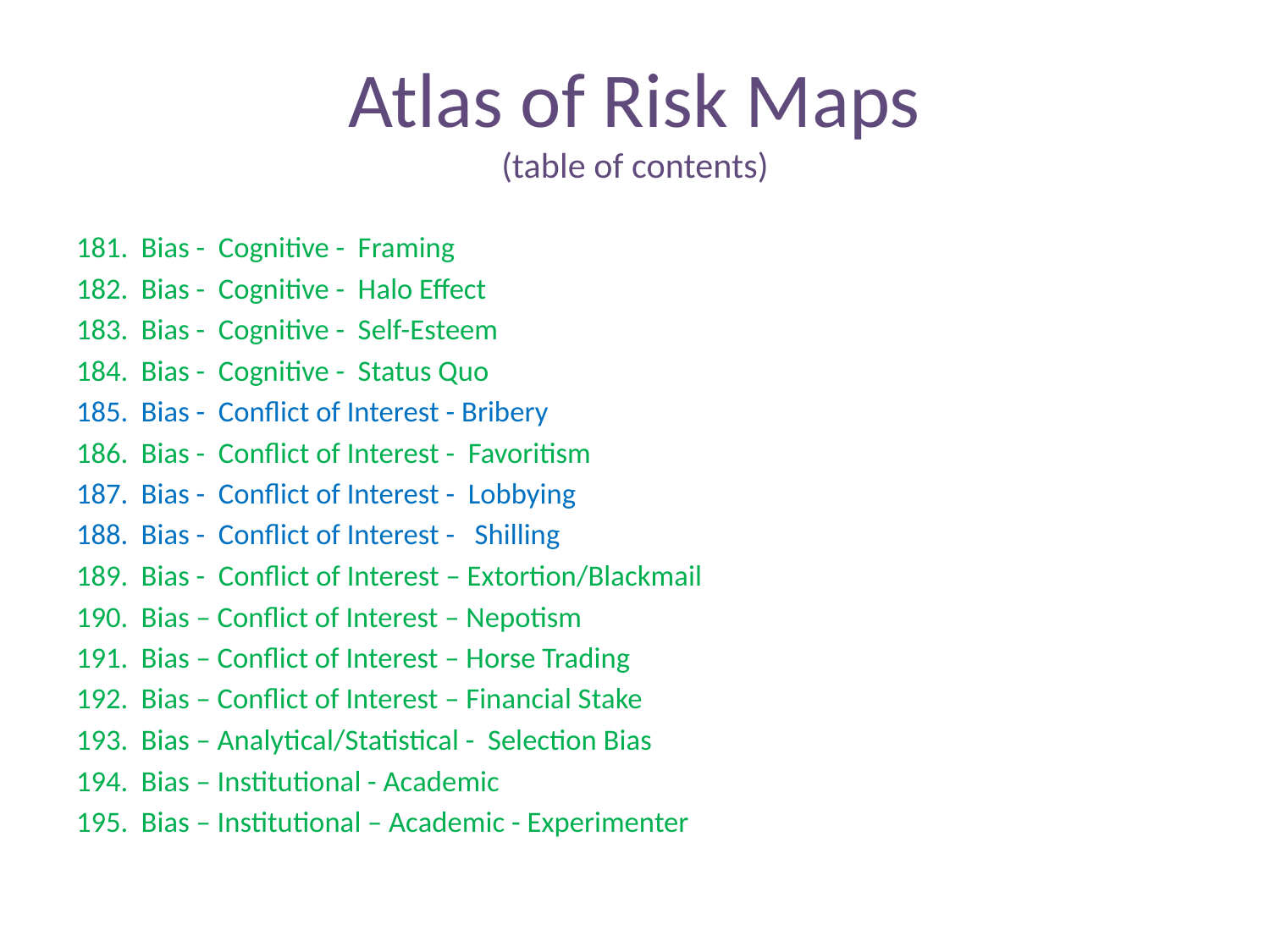

# Atlas of Risk Maps (table of contents)
181.  Bias -  Cognitive -  Framing
182.  Bias -  Cognitive -  Halo Effect
183.  Bias -  Cognitive -  Self-Esteem
184.  Bias -  Cognitive -  Status Quo
185.  Bias -  Conflict of Interest - Bribery
186.  Bias -  Conflict of Interest -  Favoritism
187.  Bias -  Conflict of Interest -  Lobbying
188.  Bias -  Conflict of Interest -   Shilling
189.  Bias -  Conflict of Interest – Extortion/Blackmail
190.  Bias – Conflict of Interest – Nepotism
191.  Bias – Conflict of Interest – Horse Trading
192.  Bias – Conflict of Interest – Financial Stake
193.  Bias – Analytical/Statistical -  Selection Bias
194.  Bias – Institutional - Academic
195.  Bias – Institutional – Academic - Experimenter